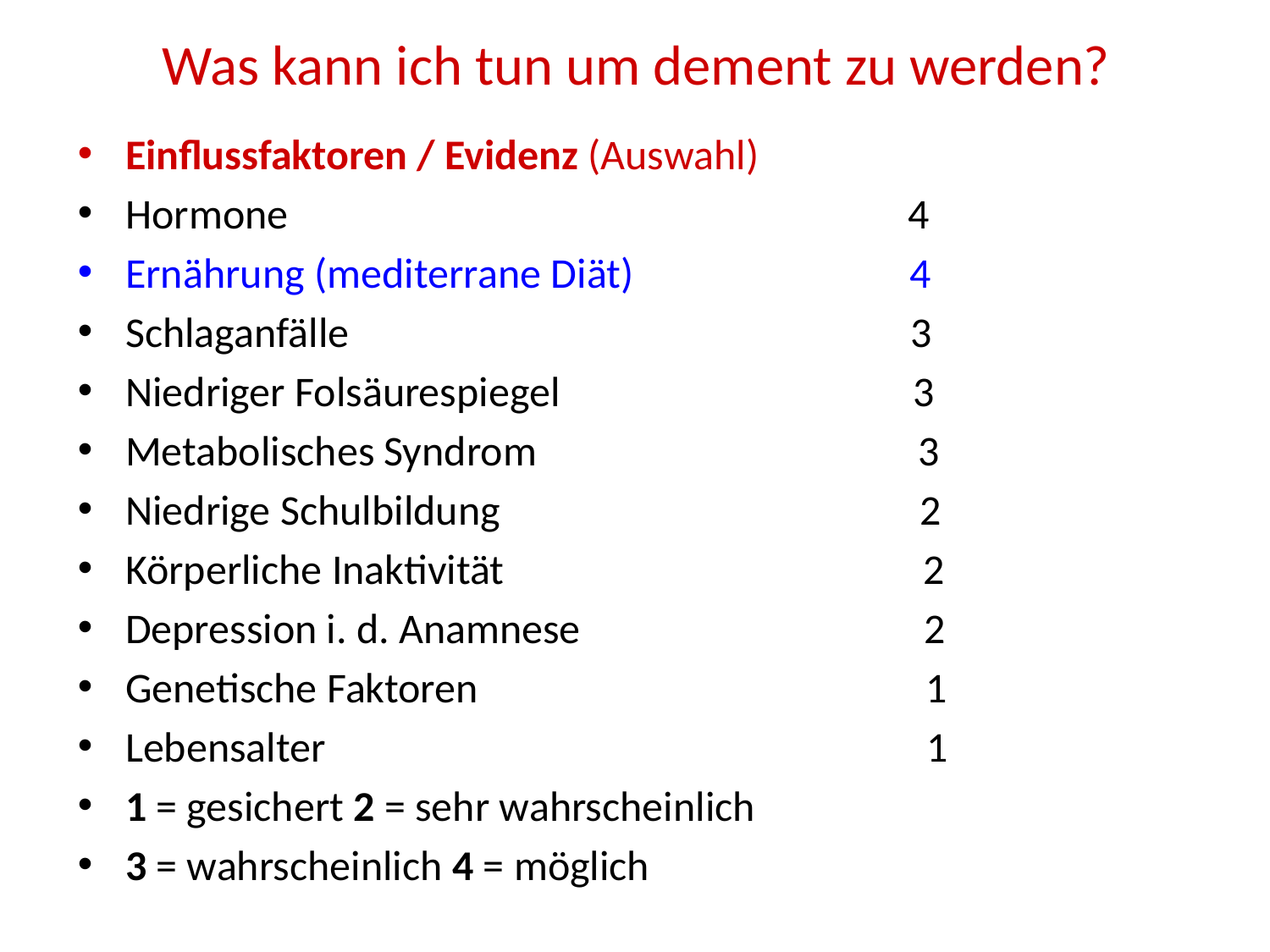

# Was kann ich tun um dement zu werden?
Einflussfaktoren / Evidenz (Auswahl)
Hormone                                                                 4
Ernährung (mediterrane Diät)                             4
Schlaganfälle                                                           3
Niedriger Folsäurespiegel                                     3
Metabolisches Syndrom                                        3
Niedrige Schulbildung                                            2
Körperliche Inaktivität                                            2
Depression i. d. Anamnese                                    2
Genetische Faktoren                                               1
Lebensalter                                                               1
1 = gesichert 2 = sehr wahrscheinlich
3 = wahrscheinlich 4 = möglich